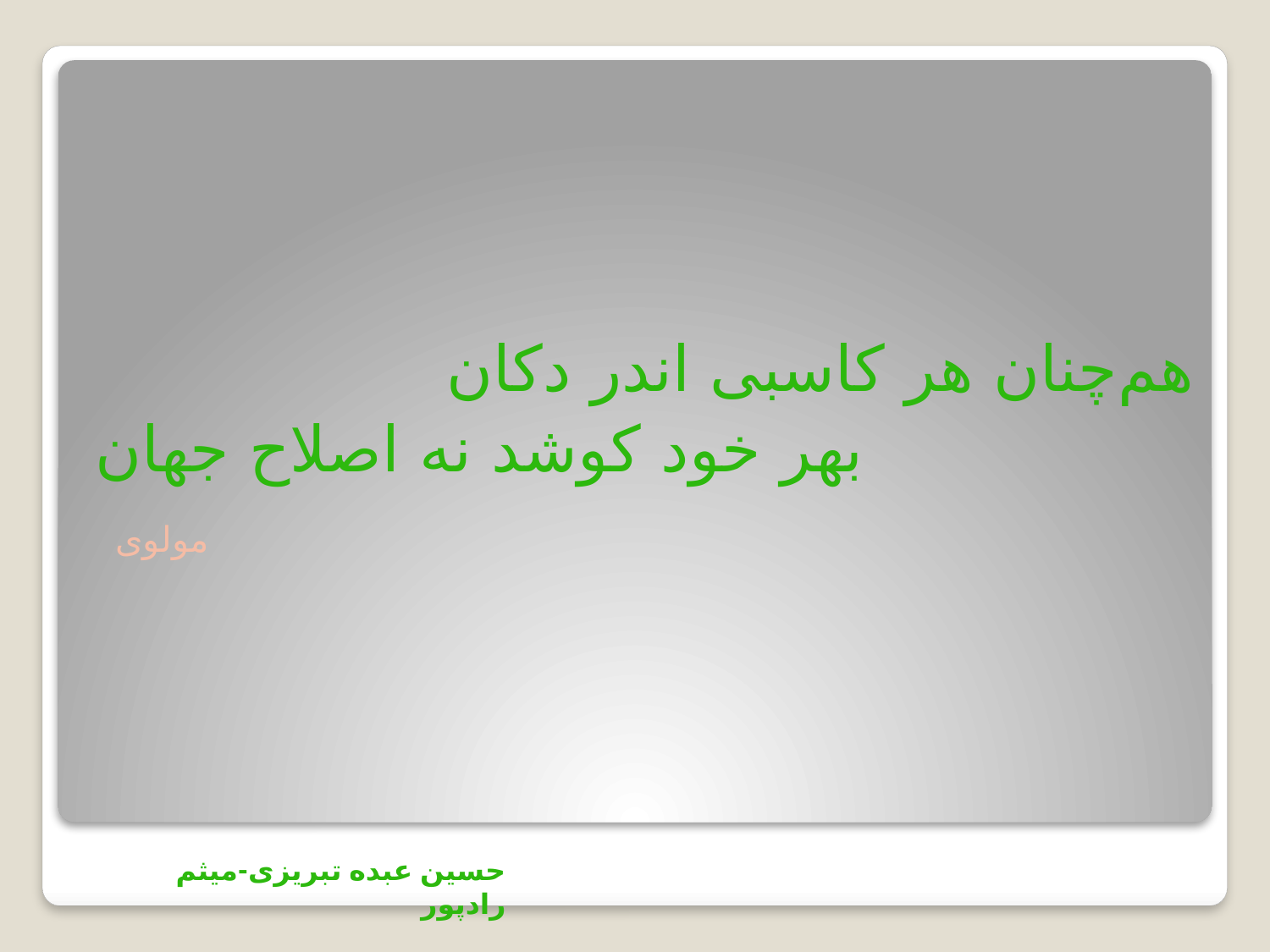

هم‌چنان هر کاسبی اندر دکان
بهر خود کوشد نه اصلاح جهان
مولوی
#